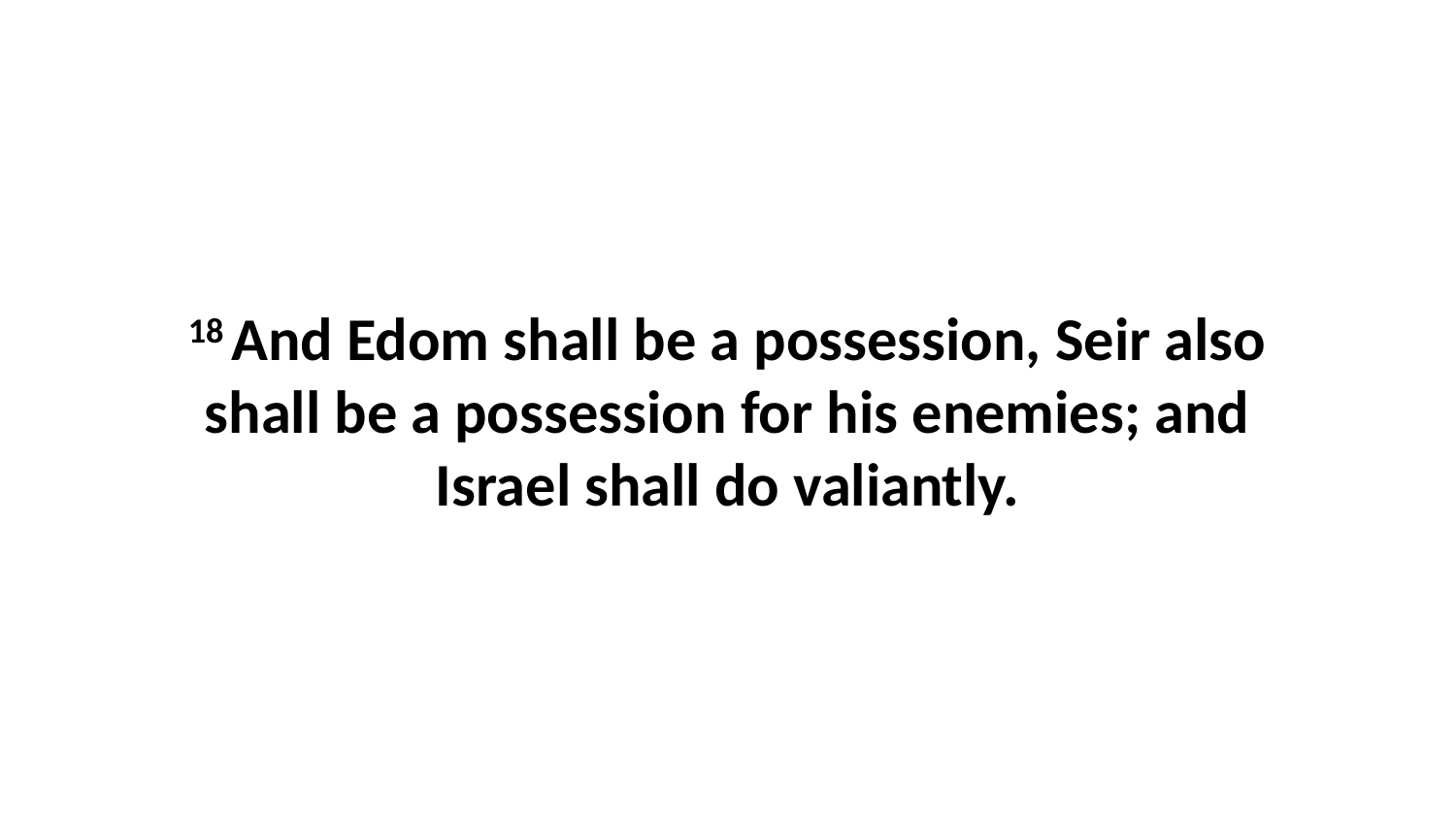

18 And Edom shall be a possession, Seir also shall be a possession for his enemies; and Israel shall do valiantly.